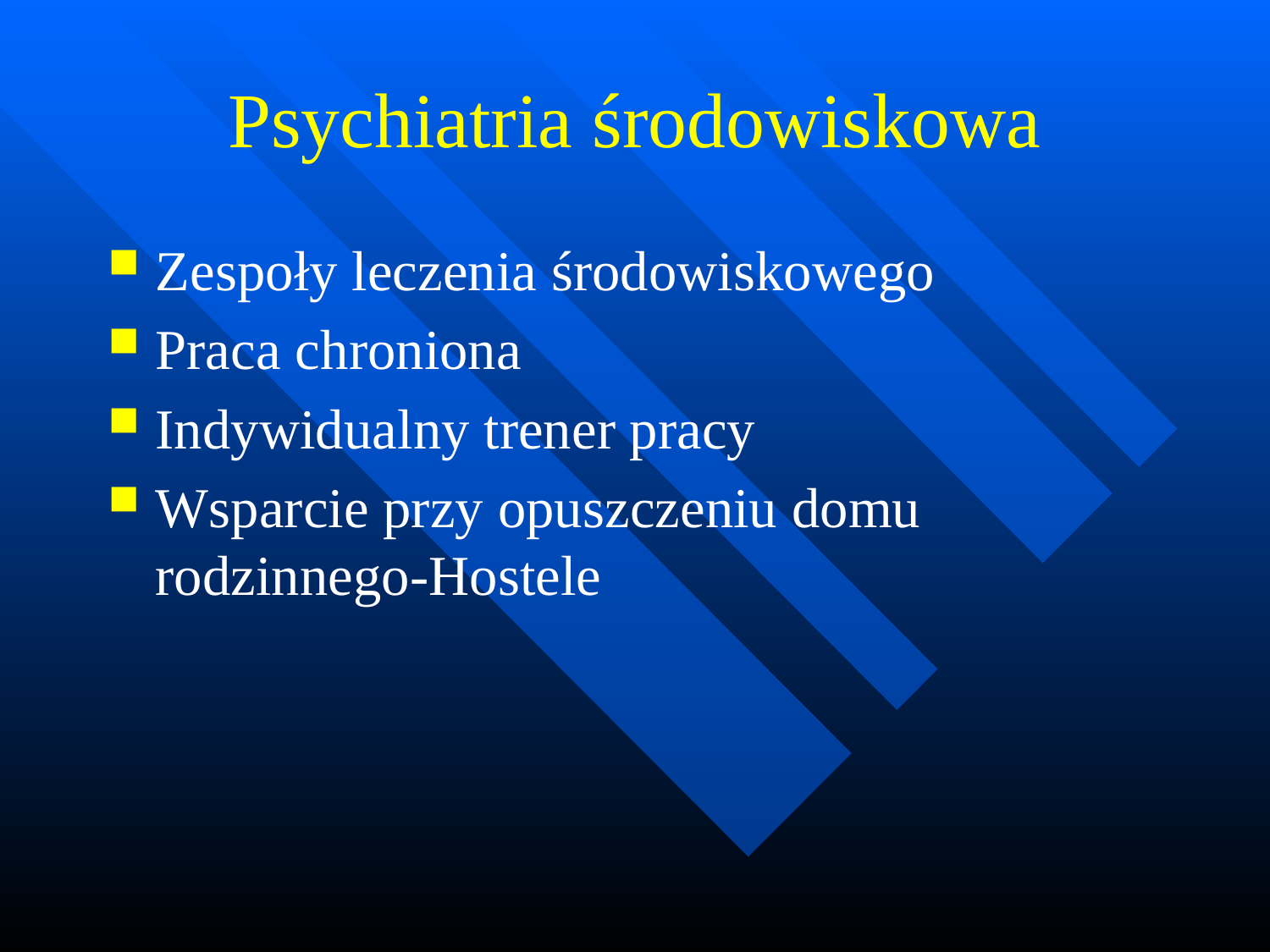

# Psychiatria środowiskowa
Zespoły leczenia środowiskowego
Praca chroniona
Indywidualny trener pracy
Wsparcie przy opuszczeniu domu rodzinnego-Hostele